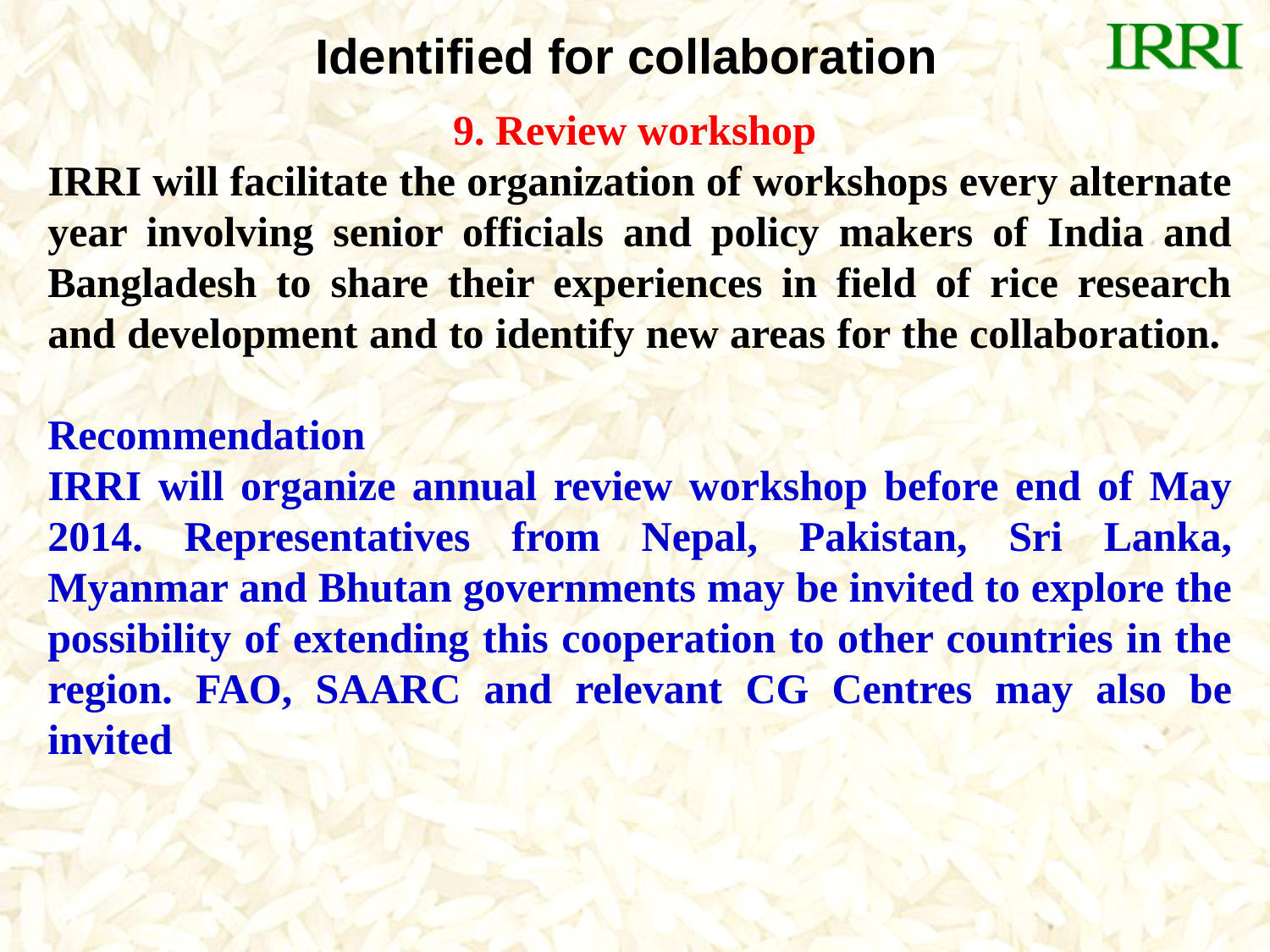

# Identified for collaboration
9. Review workshop
IRRI will facilitate the organization of workshops every alternate year involving senior officials and policy makers of India and Bangladesh to share their experiences in field of rice research and development and to identify new areas for the collaboration.

Recommendation
IRRI will organize annual review workshop before end of May 2014. Representatives from Nepal, Pakistan, Sri Lanka, Myanmar and Bhutan governments may be invited to explore the possibility of extending this cooperation to other countries in the region. FAO, SAARC and relevant CG Centres may also be invited